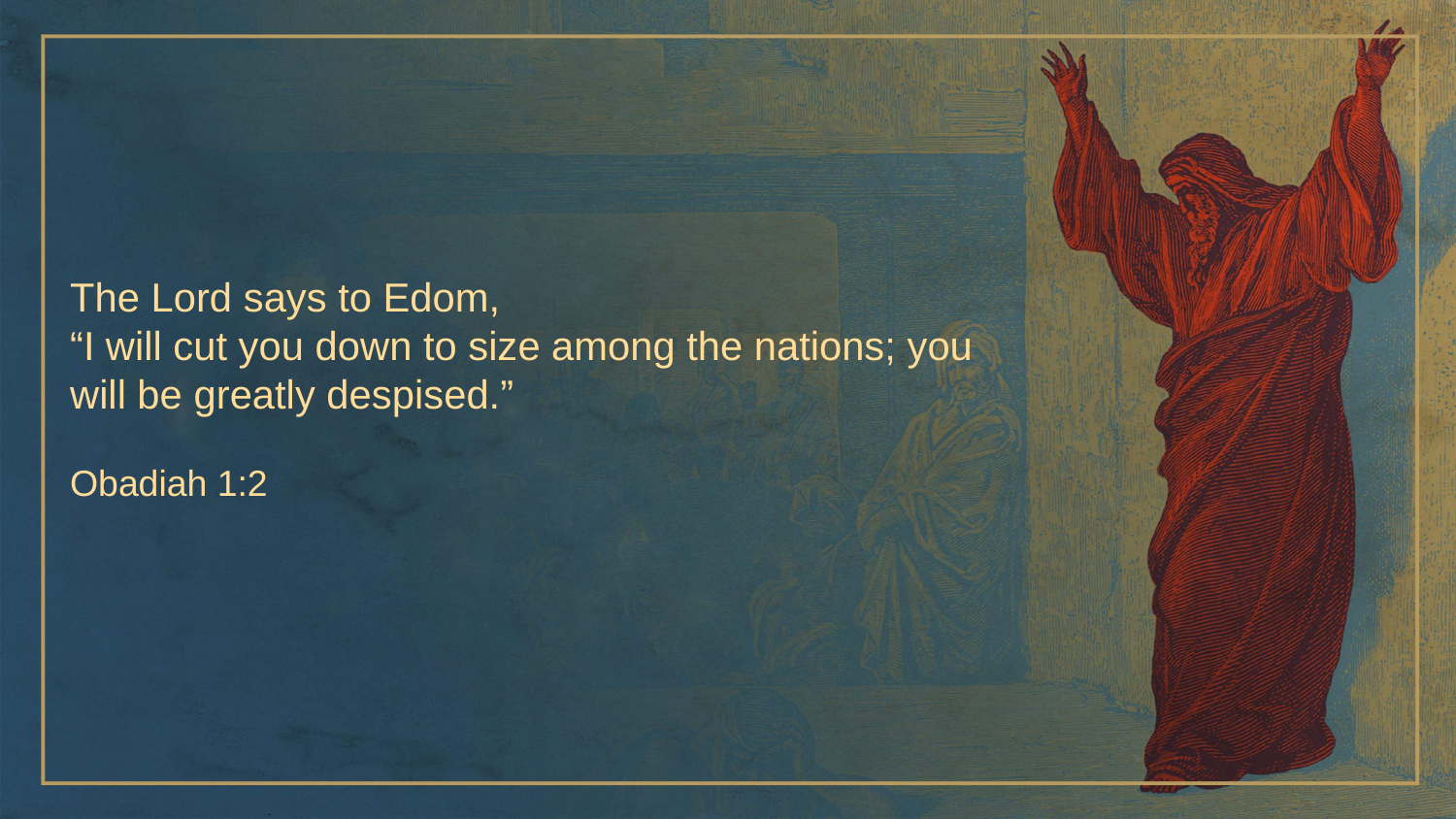

The Lord says to Edom,
“I will cut you down to size among the nations; you will be greatly despised.”

Obadiah 1:2